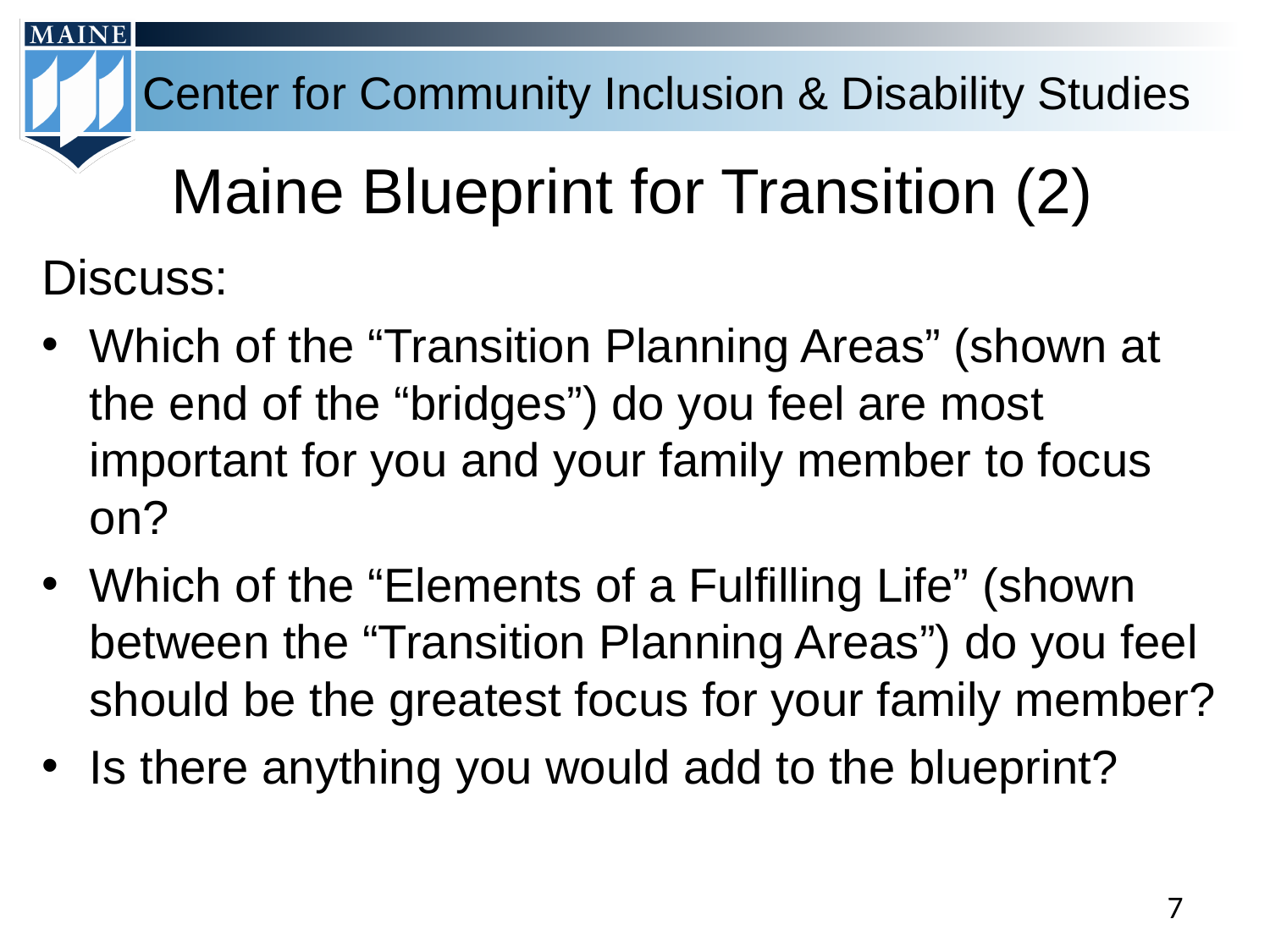

# Maine Blueprint for Transition (2)
Discuss:
Which of the “Transition Planning Areas” (shown at the end of the “bridges”) do you feel are most important for you and your family member to focus on?
Which of the “Elements of a Fulfilling Life” (shown between the “Transition Planning Areas”) do you feel should be the greatest focus for your family member?
Is there anything you would add to the blueprint?